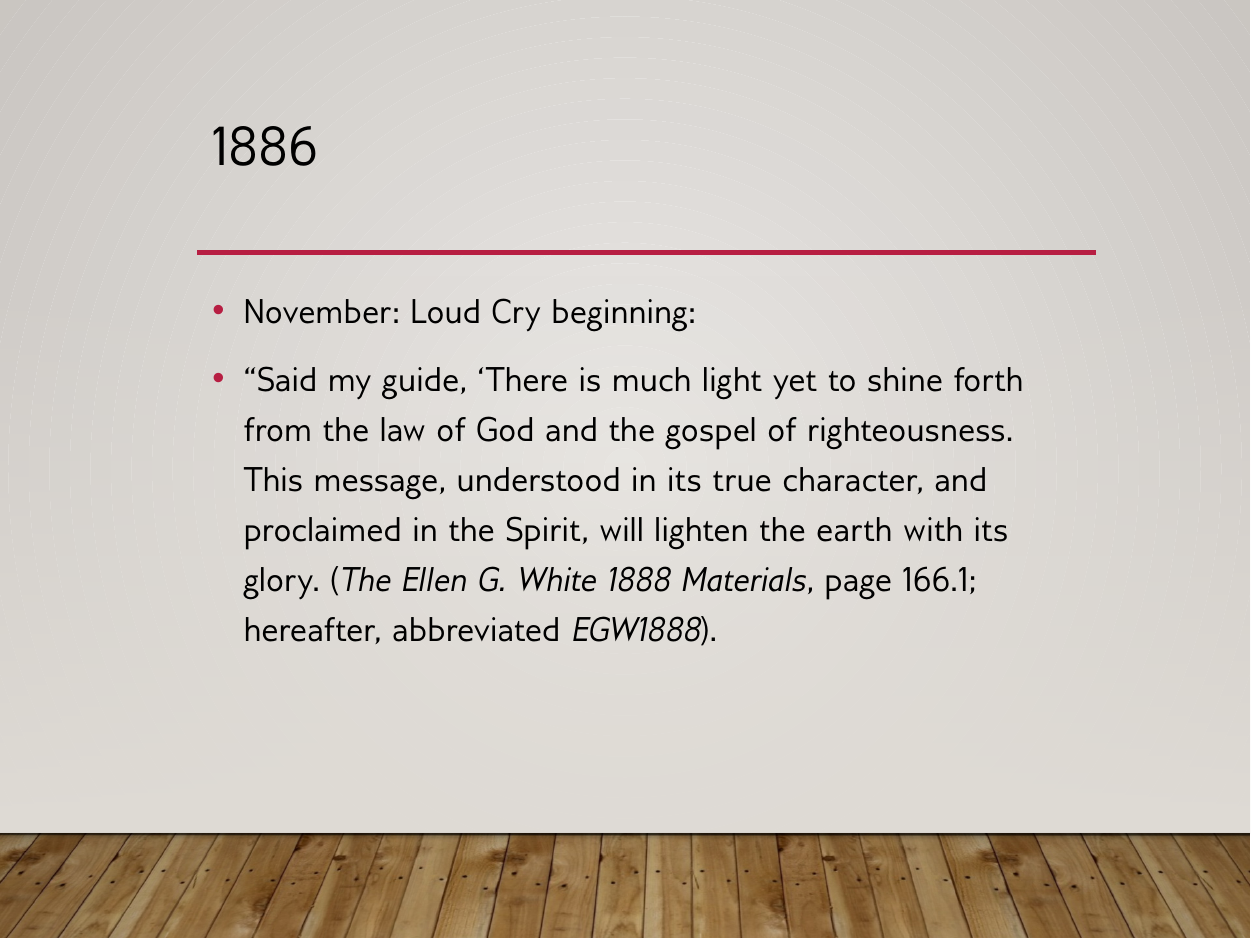

# 1886
November: Loud Cry beginning:
“Said my guide, ‘There is much light yet to shine forth from the law of God and the gospel of righteousness. This message, understood in its true character, and proclaimed in the Spirit, will lighten the earth with its glory. (The Ellen G. White 1888 Materials, page 166.1; hereafter, abbreviated EGW1888).